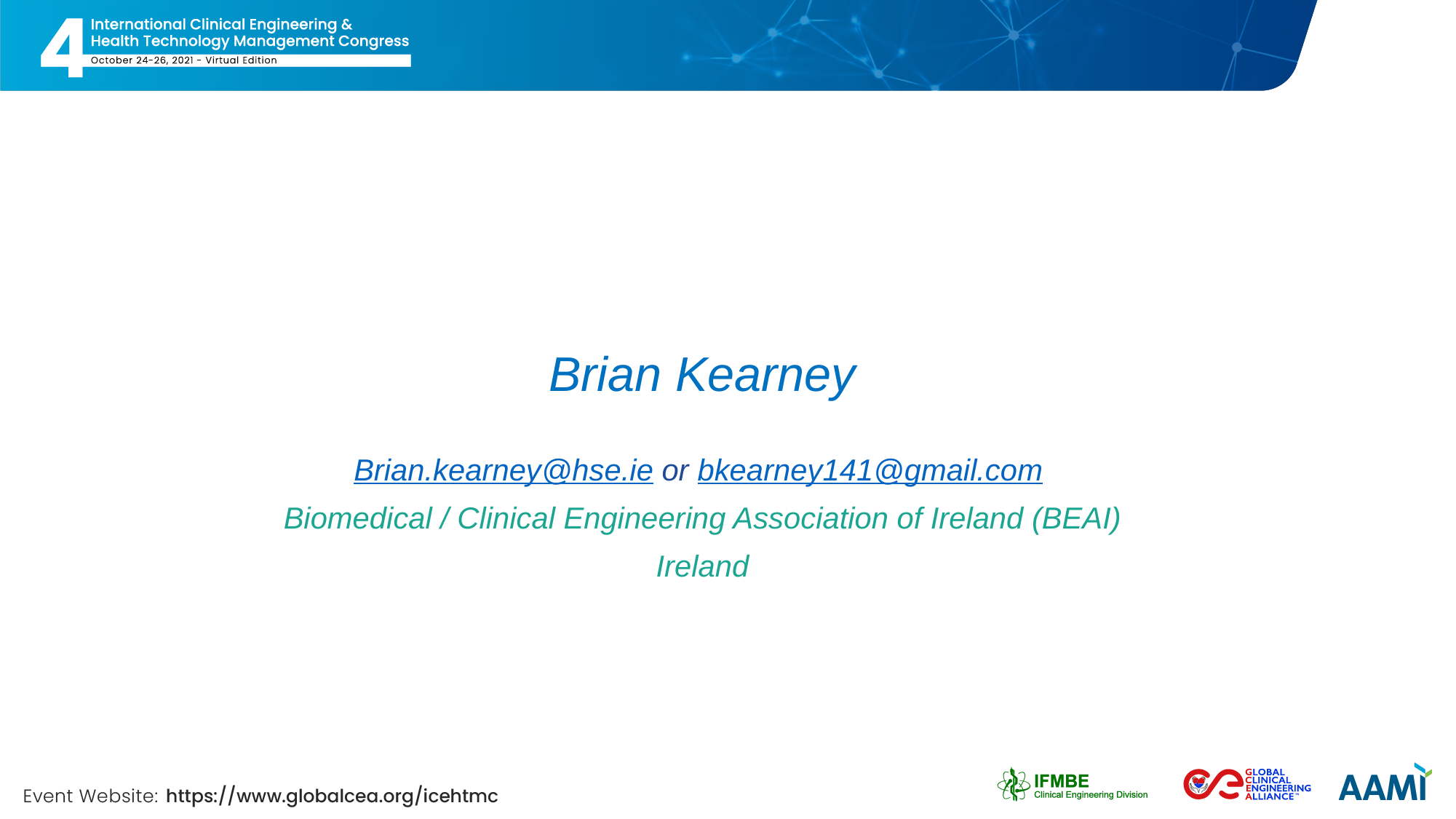

# Brian Kearney
Brian.kearney@hse.ie or bkearney141@gmail.com
Biomedical / Clinical Engineering Association of Ireland (BEAI)
Ireland